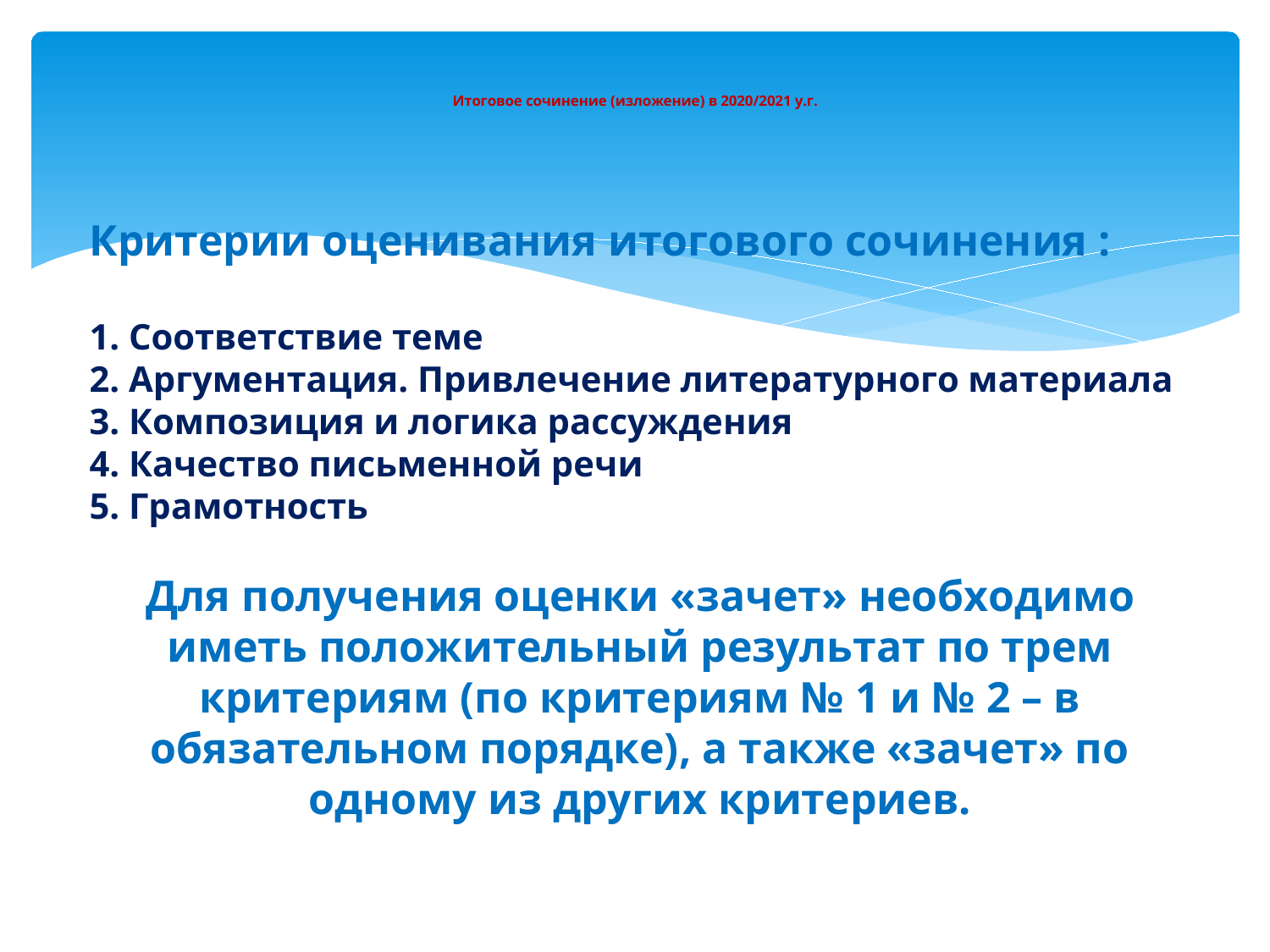

# Итоговое сочинение (изложение) в 2020/2021 у.г.

Критерии оценивания итогового сочинения :

1. Соответствие теме
2. Аргументация. Привлечение литературного материала
3. Композиция и логика рассуждения
4. Качество письменной речи
5. Грамотность

Для получения оценки «зачет» необходимо иметь положительный результат по трем критериям (по критериям № 1 и № 2 – в обязательном порядке), а также «зачет» по одному из других критериев.